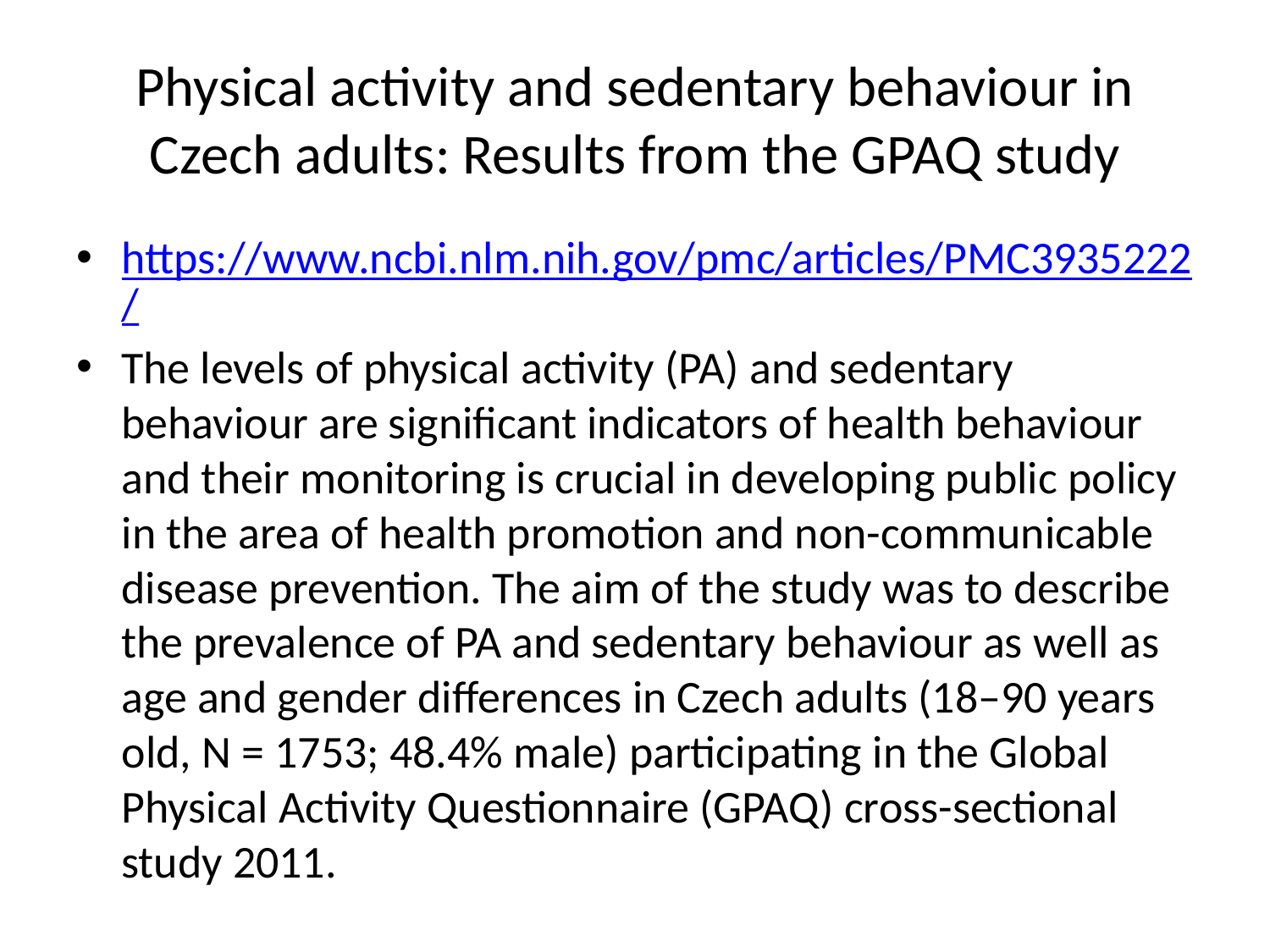

# Physical activity and sedentary behaviour in Czech adults: Results from the GPAQ study
https://www.ncbi.nlm.nih.gov/pmc/articles/PMC3935222/
The levels of physical activity (PA) and sedentary behaviour are significant indicators of health behaviour and their monitoring is crucial in developing public policy in the area of health promotion and non-communicable disease prevention. The aim of the study was to describe the prevalence of PA and sedentary behaviour as well as age and gender differences in Czech adults (18–90 years old, N = 1753; 48.4% male) participating in the Global Physical Activity Questionnaire (GPAQ) cross-sectional study 2011.